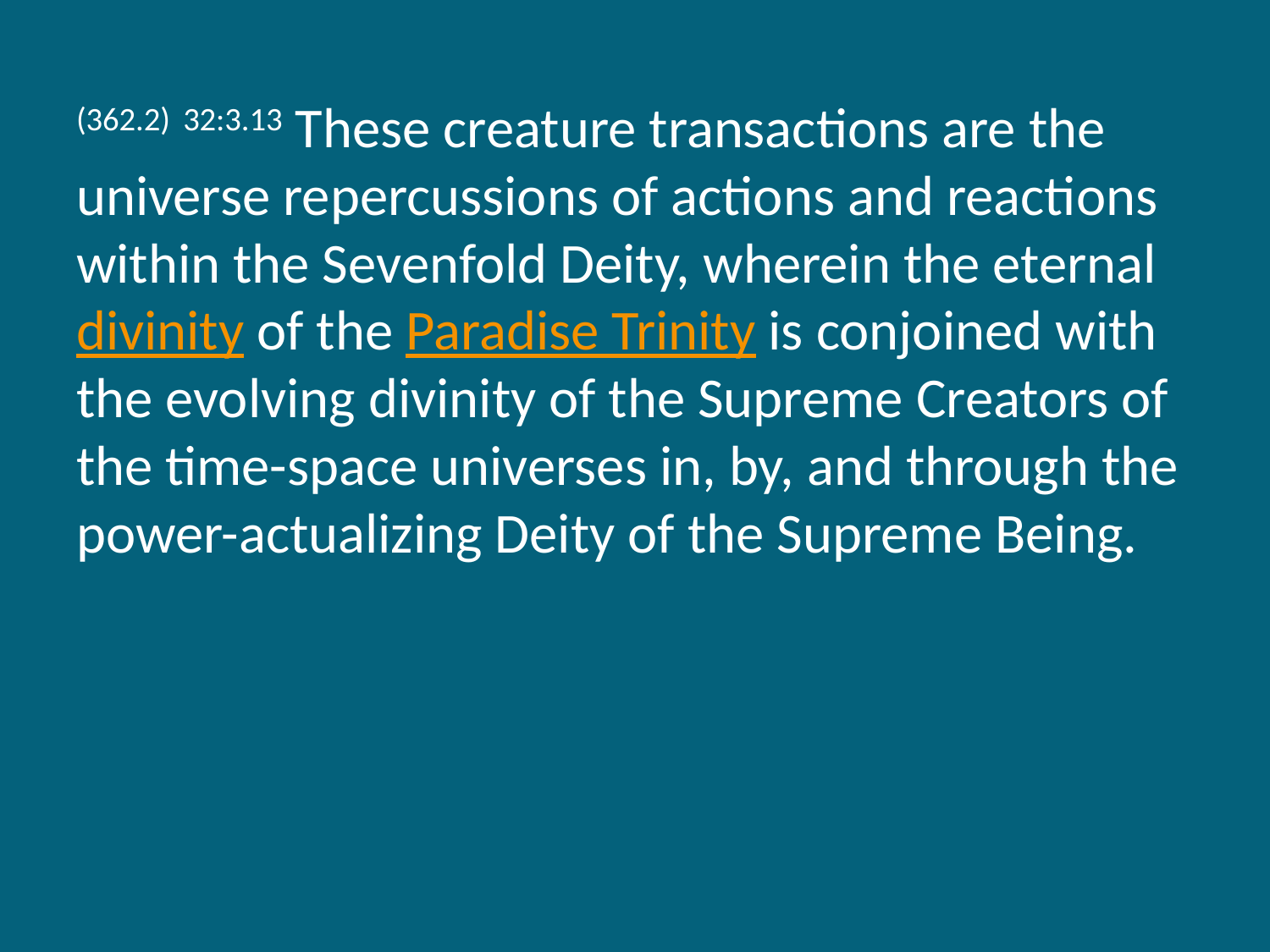

(362.2) 32:3.13 These creature transactions are the universe repercussions of actions and reactions within the Sevenfold Deity, wherein the eternal divinity of the Paradise Trinity is conjoined with the evolving divinity of the Supreme Creators of the time-space universes in, by, and through the power-actualizing Deity of the Supreme Being.